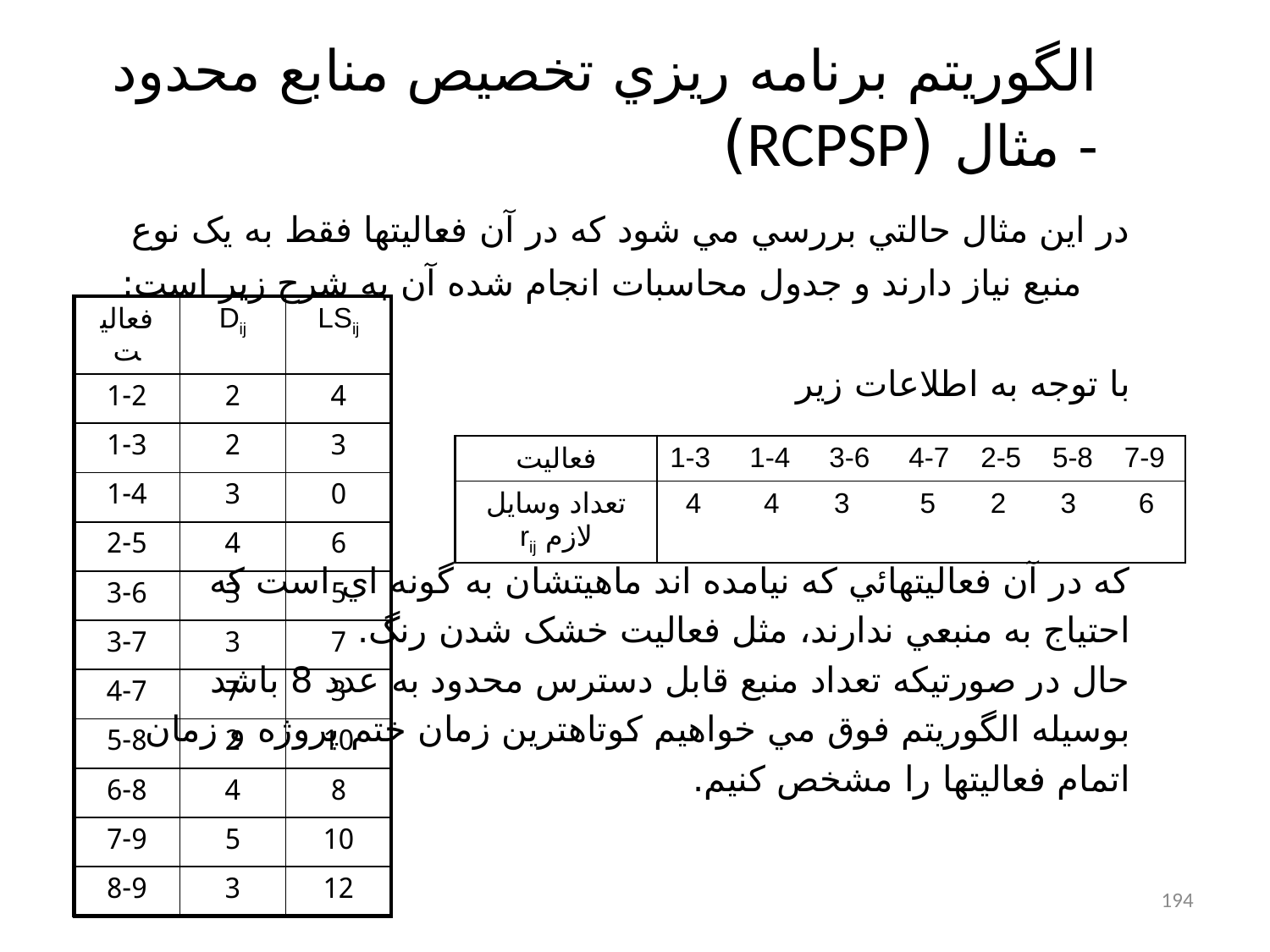

# الگوريتم برنامه ريزي تخصيص منابع محدود - مثال (RCPSP)
در اين مثال حالتي بررسي مي شود که در آن فعاليتها فقط به يک نوع منبع نياز دارند و جدول محاسبات انجام شده آن به شرح زير است:

با توجه به اطلاعات زير

که در آن فعاليتهائي که نيامده اند ماهيتشان به گونه اي است که
احتياج به منبعي ندارند، مثل فعاليت خشک شدن رنگ.
حال در صورتيکه تعداد منبع قابل دسترس محدود به عدد 8 باشد
بوسيله الگوريتم فوق مي خواهيم کوتاهترين زمان ختم پروژه و زمان
اتمام فعاليتها را مشخص کنيم.
| فعاليت | Dij | LSij |
| --- | --- | --- |
| 1-2 | 2 | 4 |
| 1-3 | 2 | 3 |
| 1-4 | 3 | 0 |
| 2-5 | 4 | 6 |
| 3-6 | 3 | 5 |
| 3-7 | 3 | 7 |
| 4-7 | 7 | 3 |
| 5-8 | 2 | 10 |
| 6-8 | 4 | 8 |
| 7-9 | 5 | 10 |
| 8-9 | 3 | 12 |
| فعاليت | 1-3 1-4 3-6 4-7 2-5 5-8 7-9 |
| --- | --- |
| تعداد وسايل لازم rij | 4 4 3 5 2 3 6 |
194